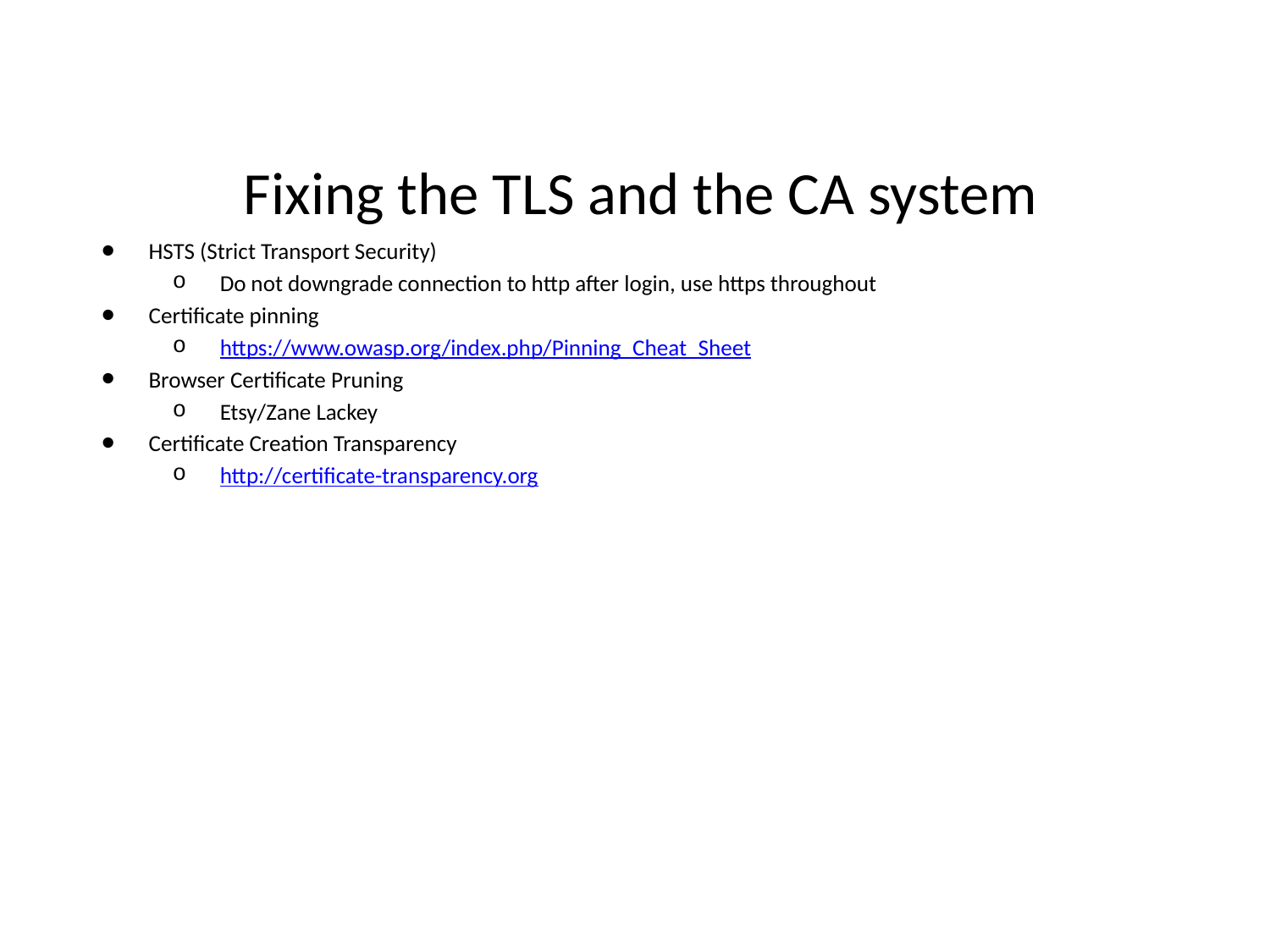

# Fixing the TLS and the CA system
HSTS (Strict Transport Security)
Do not downgrade connection to http after login, use https throughout
Certificate pinning
https://www.owasp.org/index.php/Pinning_Cheat_Sheet
Browser Certificate Pruning
Etsy/Zane Lackey
Certificate Creation Transparency
http://certificate-transparency.org